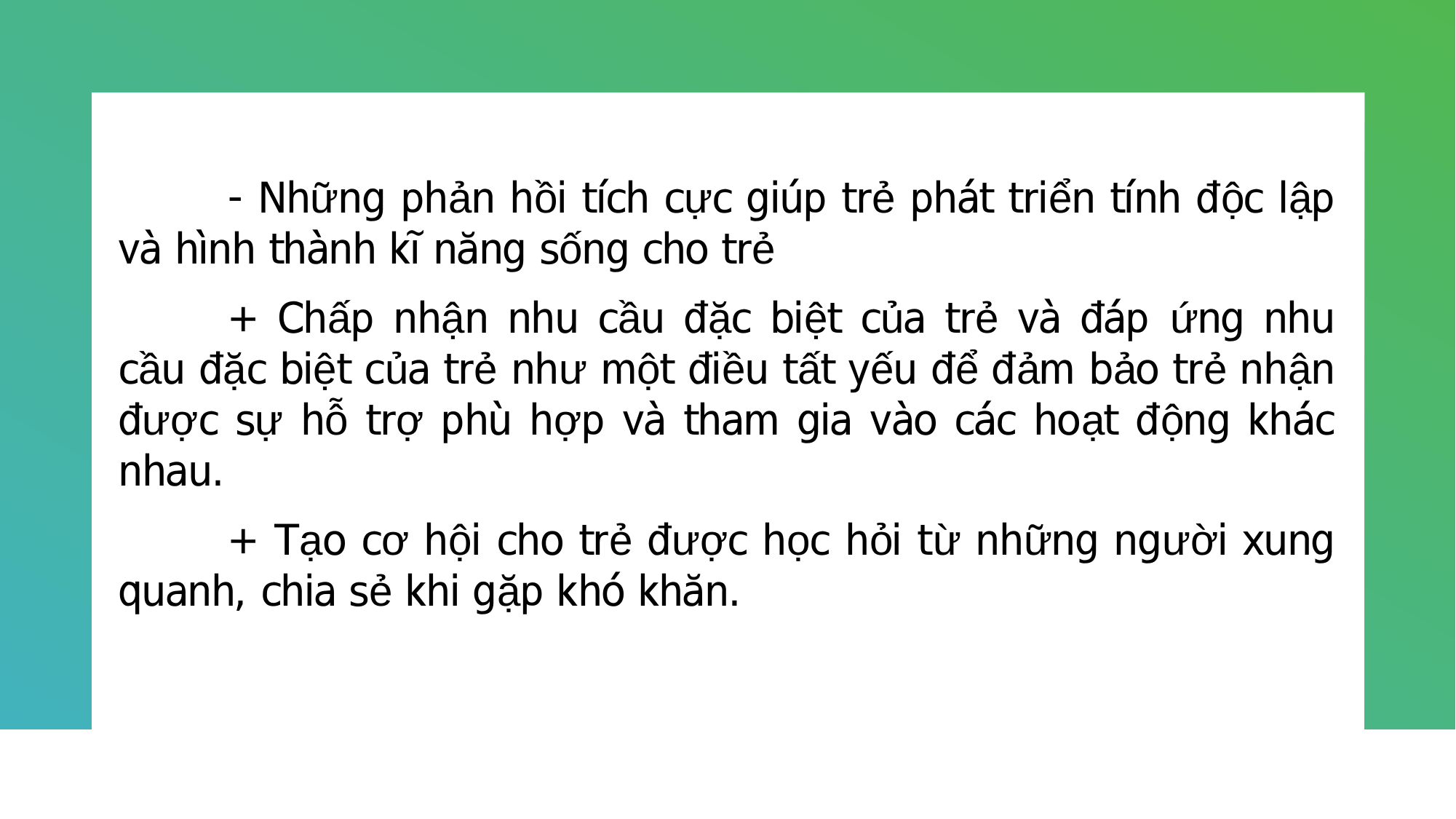

- Những phản hồi tích cực giúp trẻ phát triển tính độc lập và hình thành kĩ năng sống cho trẻ
	+ Chấp nhận nhu cầu đặc biệt của trẻ và đáp ứng nhu cầu đặc biệt của trẻ như một điều tất yếu để đảm bảo trẻ nhận được sự hỗ trợ phù hợp và tham gia vào các hoạt động khác nhau.
	+ Tạo cơ hội cho trẻ được học hỏi từ những người xung quanh, chia sẻ khi gặp khó khăn.